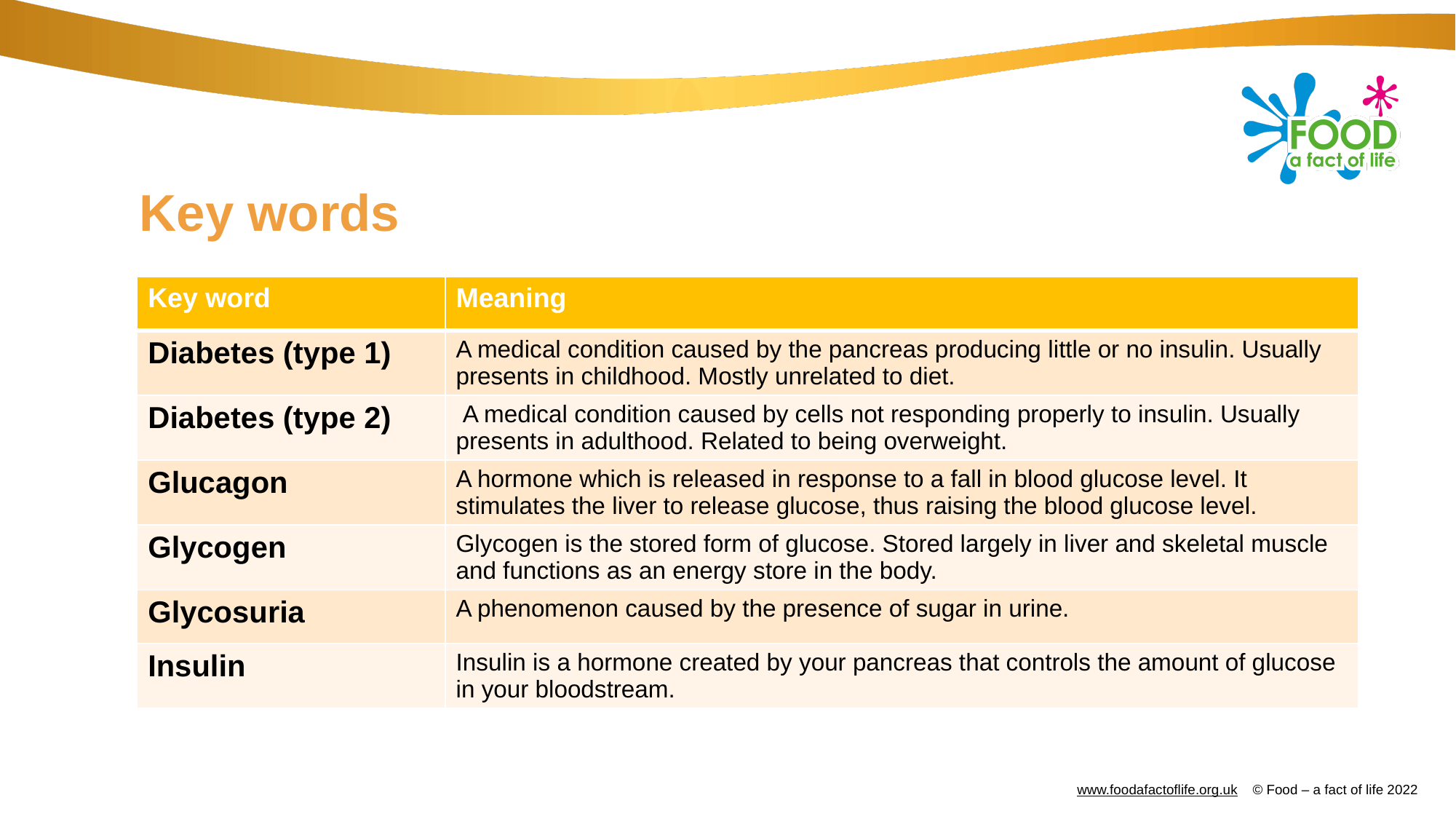

# Key words
| Key word​ | Meaning​ |
| --- | --- |
| Diabetes (type 1) | A medical condition caused by the pancreas producing little or no insulin. Usually presents in childhood. Mostly unrelated to diet. |
| Diabetes (type 2) | A medical condition caused by cells not responding properly to insulin. Usually presents in adulthood. Related to being overweight. |
| Glucagon | A hormone which is released in response to a fall in blood glucose level. It stimulates the liver to release glucose, thus raising the blood glucose level. |
| Glycogen | Glycogen is the stored form of glucose. Stored largely in liver and skeletal muscle and functions as an energy store in the body. |
| Glycosuria | A phenomenon caused by the presence of sugar in urine. |
| Insulin | Insulin is a hormone created by your pancreas that controls the amount of glucose in your bloodstream. |